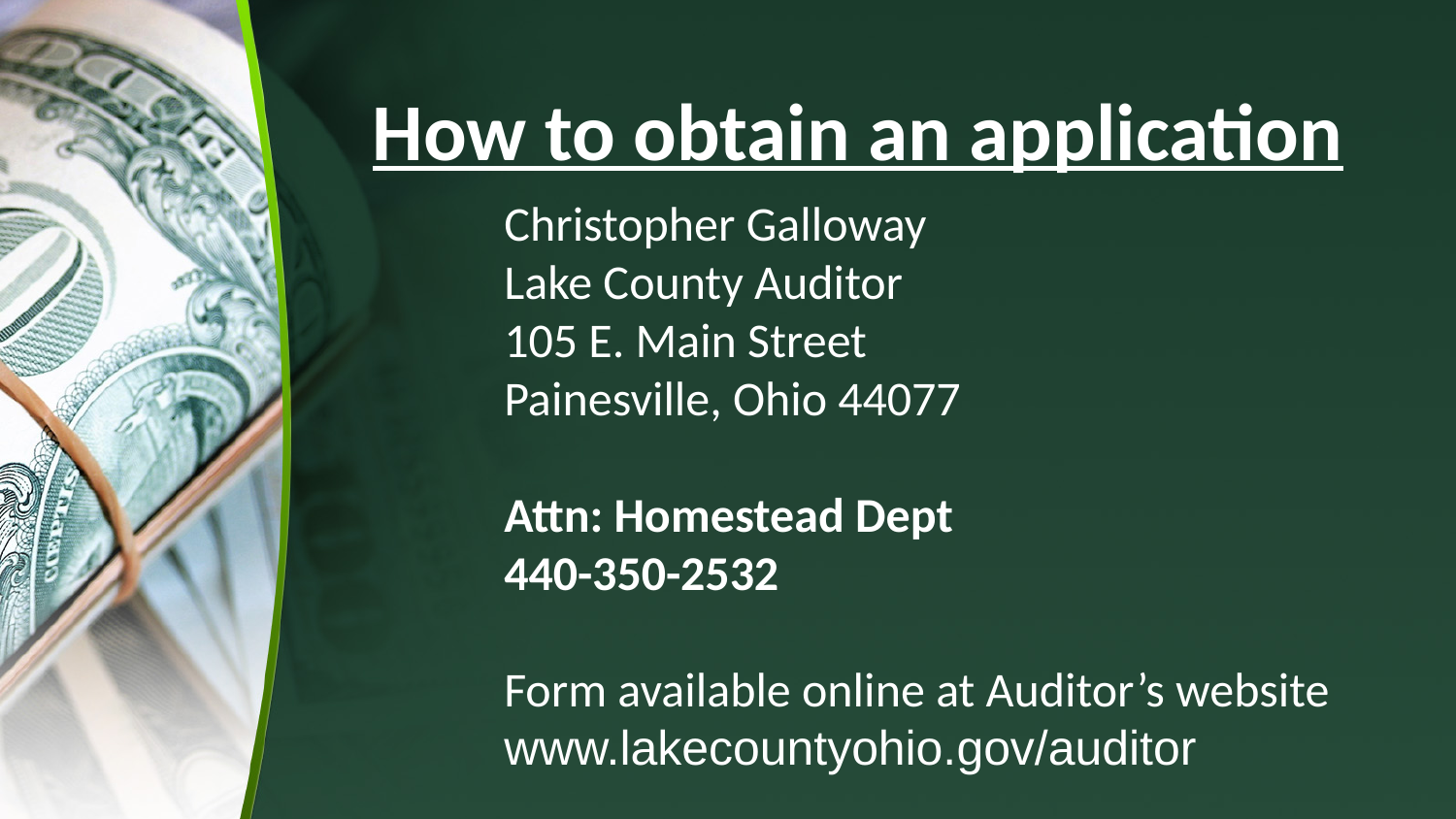

How to obtain an application
Christopher Galloway
Lake County Auditor
105 E. Main Street
Painesville, Ohio 44077

Attn: Homestead Dept
440-350-2532

Form available online at Auditor’s website
www.lakecountyohio.gov/auditor